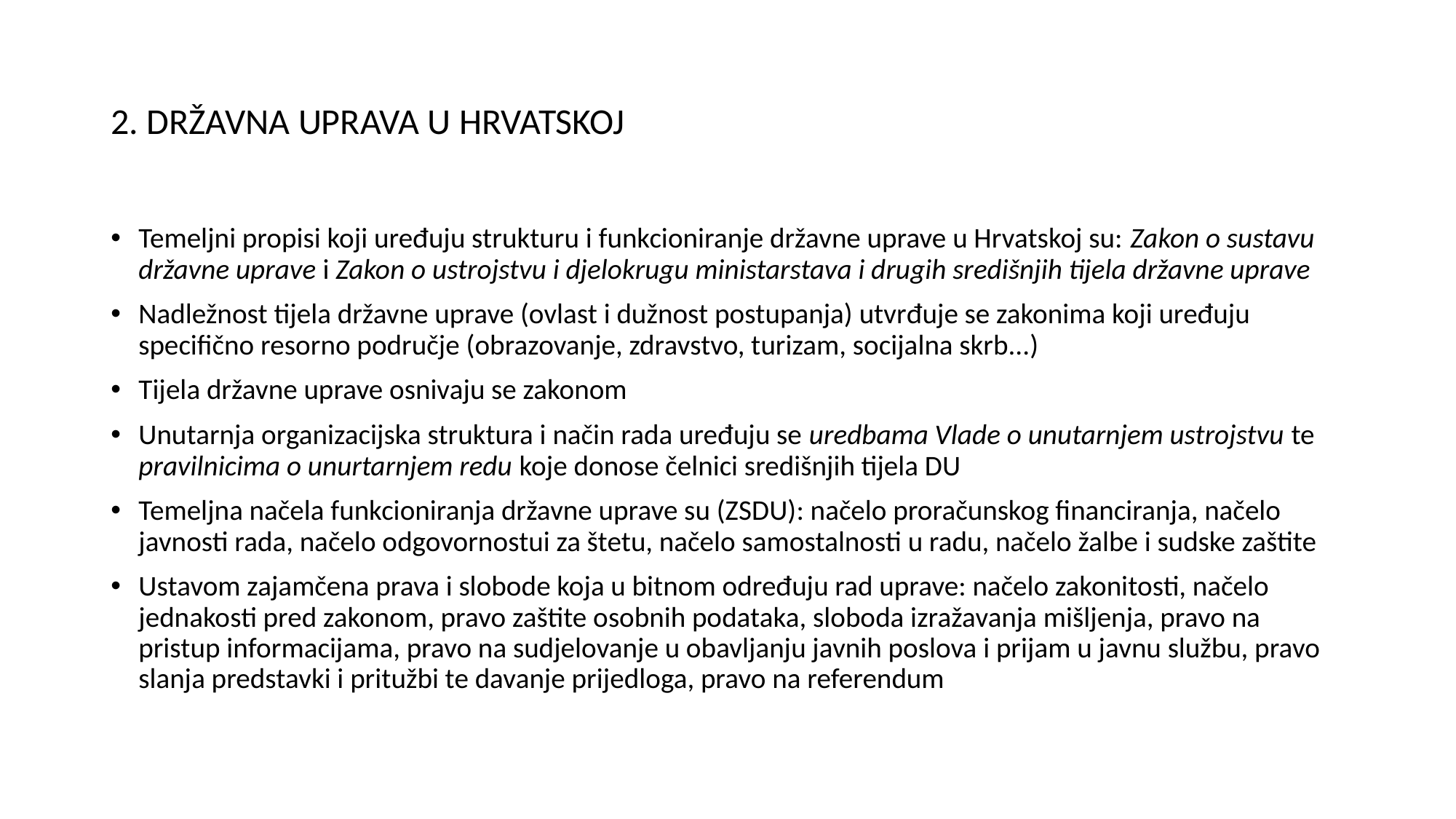

# 2. DRŽAVNA UPRAVA U HRVATSKOJ
Temeljni propisi koji uređuju strukturu i funkcioniranje državne uprave u Hrvatskoj su: Zakon o sustavu državne uprave i Zakon o ustrojstvu i djelokrugu ministarstava i drugih središnjih tijela državne uprave
Nadležnost tijela državne uprave (ovlast i dužnost postupanja) utvrđuje se zakonima koji uređuju specifično resorno područje (obrazovanje, zdravstvo, turizam, socijalna skrb...)
Tijela državne uprave osnivaju se zakonom
Unutarnja organizacijska struktura i način rada uređuju se uredbama Vlade o unutarnjem ustrojstvu te pravilnicima o unurtarnjem redu koje donose čelnici središnjih tijela DU
Temeljna načela funkcioniranja državne uprave su (ZSDU): načelo proračunskog financiranja, načelo javnosti rada, načelo odgovornostui za štetu, načelo samostalnosti u radu, načelo žalbe i sudske zaštite
Ustavom zajamčena prava i slobode koja u bitnom određuju rad uprave: načelo zakonitosti, načelo jednakosti pred zakonom, pravo zaštite osobnih podataka, sloboda izražavanja mišljenja, pravo na pristup informacijama, pravo na sudjelovanje u obavljanju javnih poslova i prijam u javnu službu, pravo slanja predstavki i pritužbi te davanje prijedloga, pravo na referendum